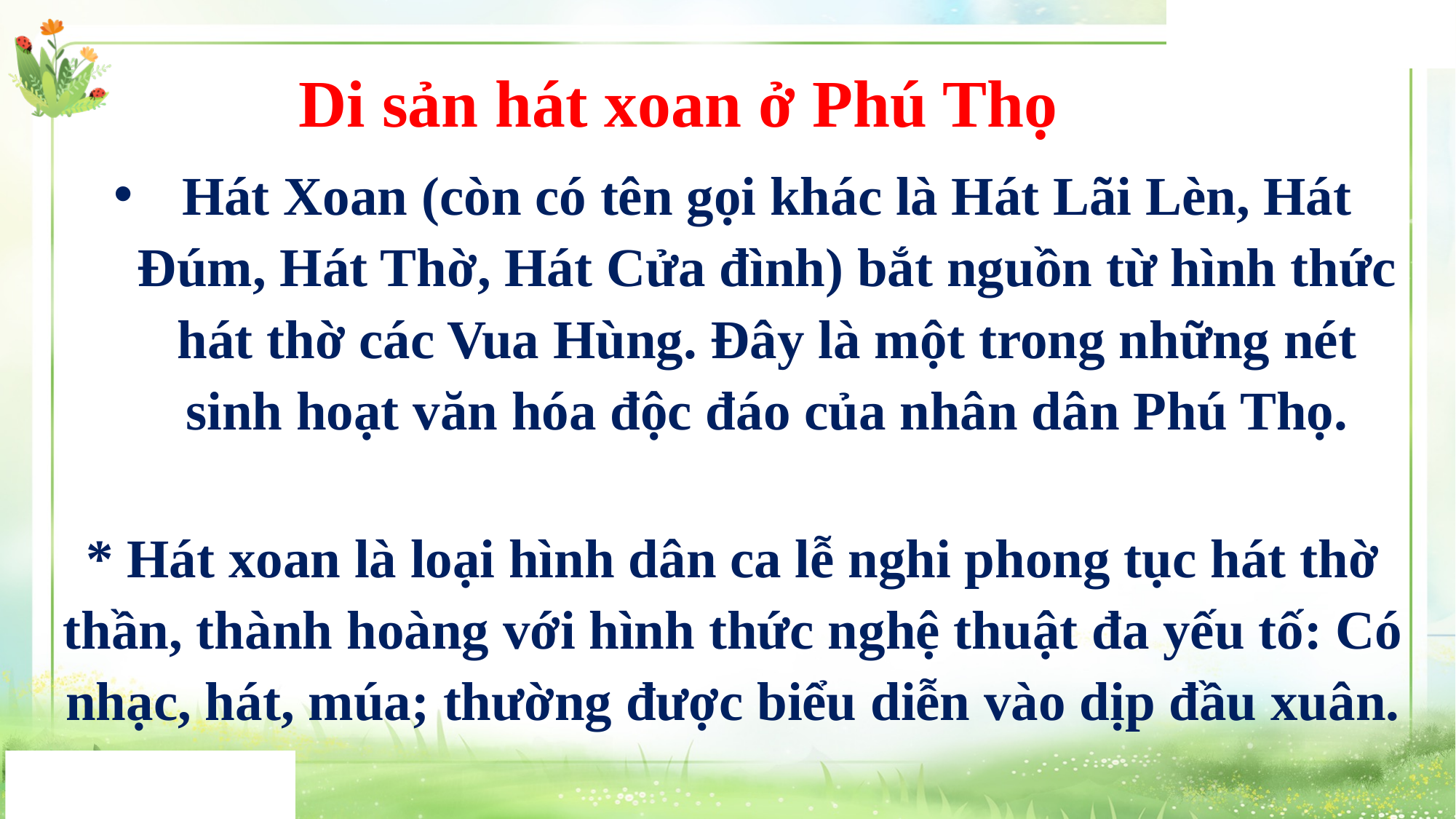

Di sản hát xoan ở Phú Thọ
Hát Xoan (còn có tên gọi khác là Hát Lãi Lèn, Hát Đúm, Hát Thờ, Hát Cửa đình) bắt nguồn từ hình thức hát thờ các Vua Hùng. Đây là một trong những nét sinh hoạt văn hóa độc đáo của nhân dân Phú Thọ.
* Hát xoan là loại hình dân ca lễ nghi phong tục hát thờ thần, thành hoàng với hình thức nghệ thuật đa yếu tố: Có nhạc, hát, múa; thường được biểu diễn vào dịp đầu xuân.